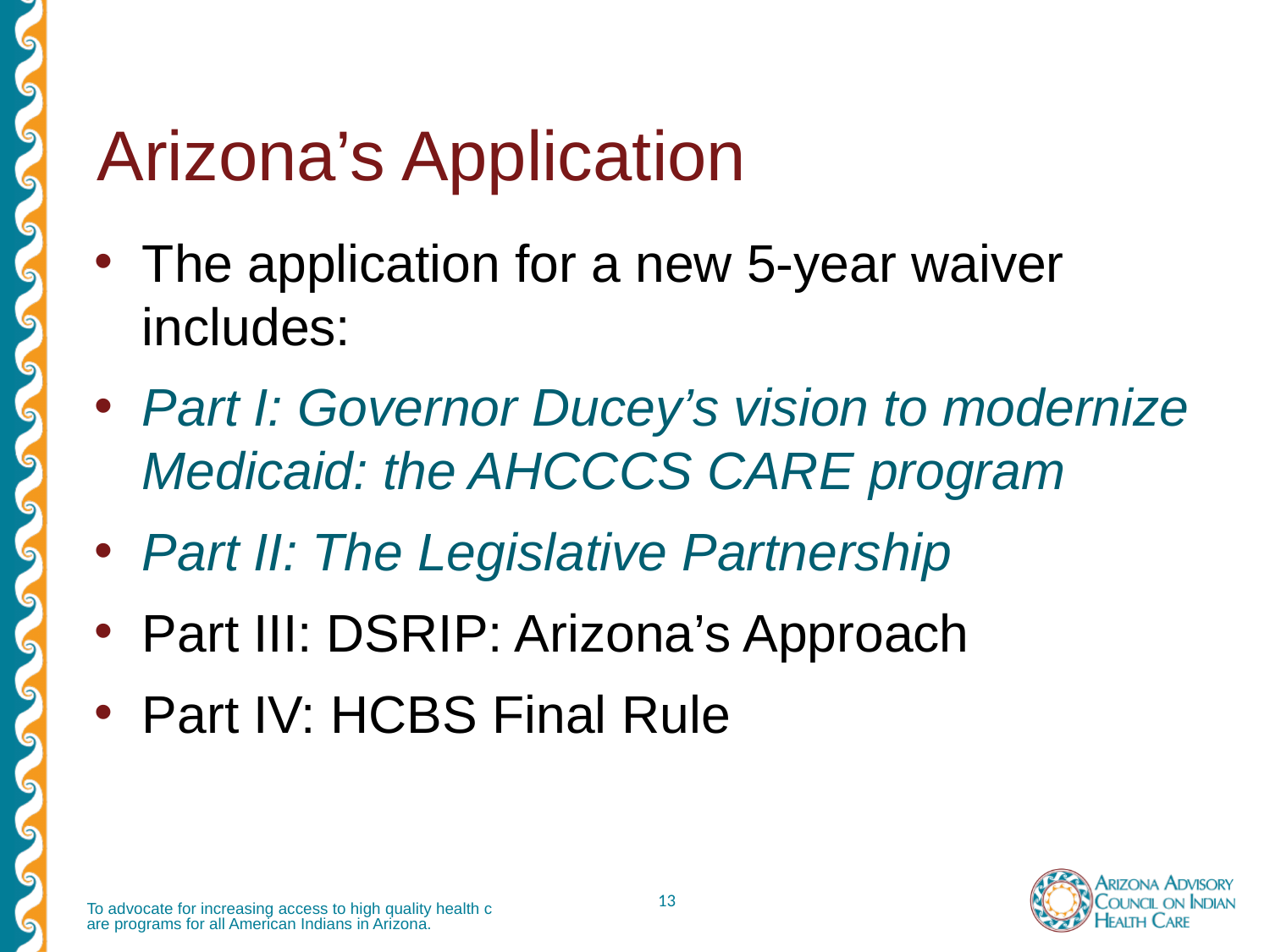

# Arizona’s Application
The application for a new 5-year waiver includes:
Part I: Governor Ducey’s vision to modernize Medicaid: the AHCCCS CARE program
Part II: The Legislative Partnership
Part III: DSRIP: Arizona’s Approach
Part IV: HCBS Final Rule
To advocate for increasing access to high quality health care programs for all American Indians in Arizona.
13